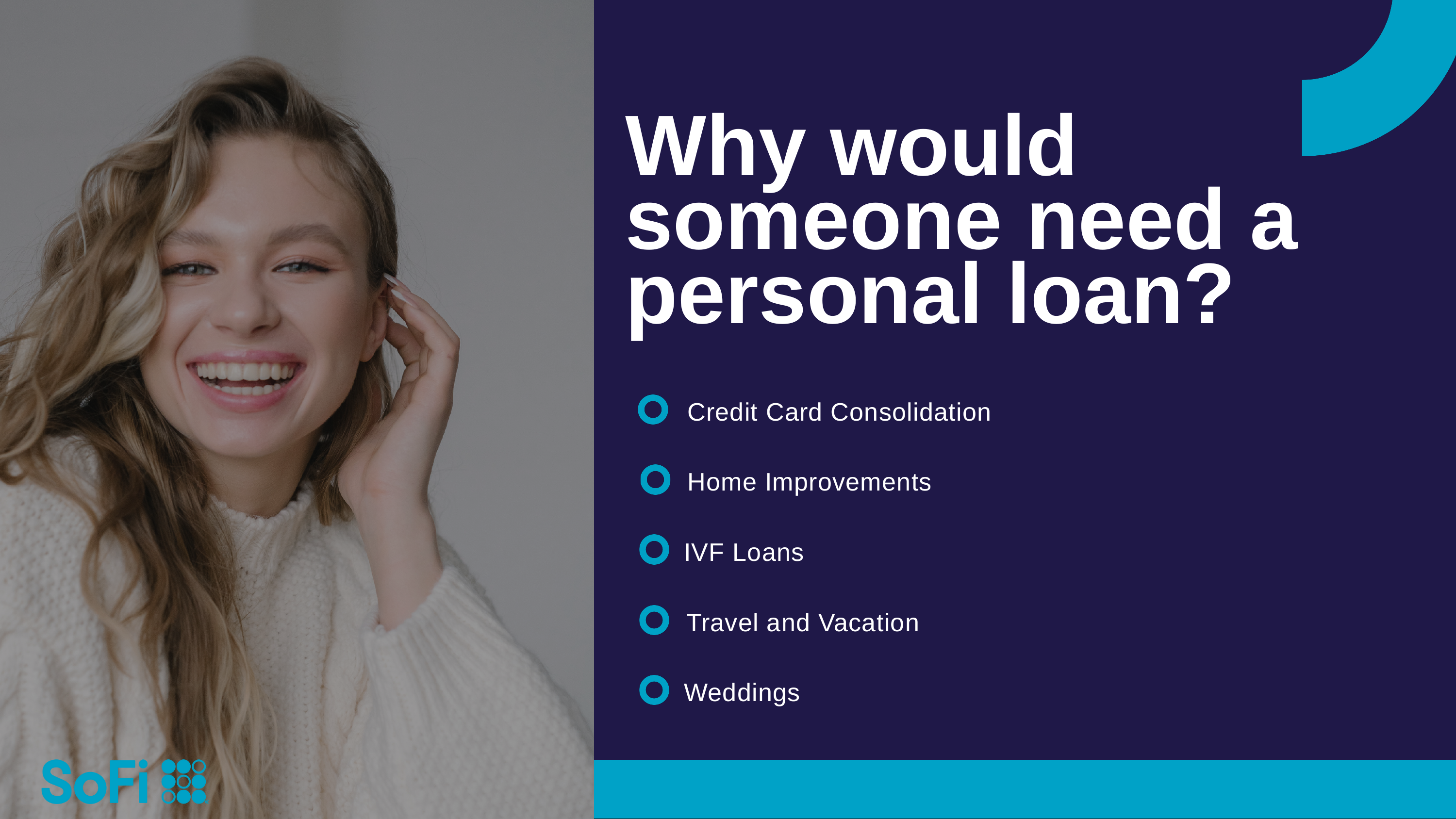

Why would someone need a personal loan?
Credit Card Consolidation

Home Improvements

IVF Loans

Travel and Vacation

Weddings